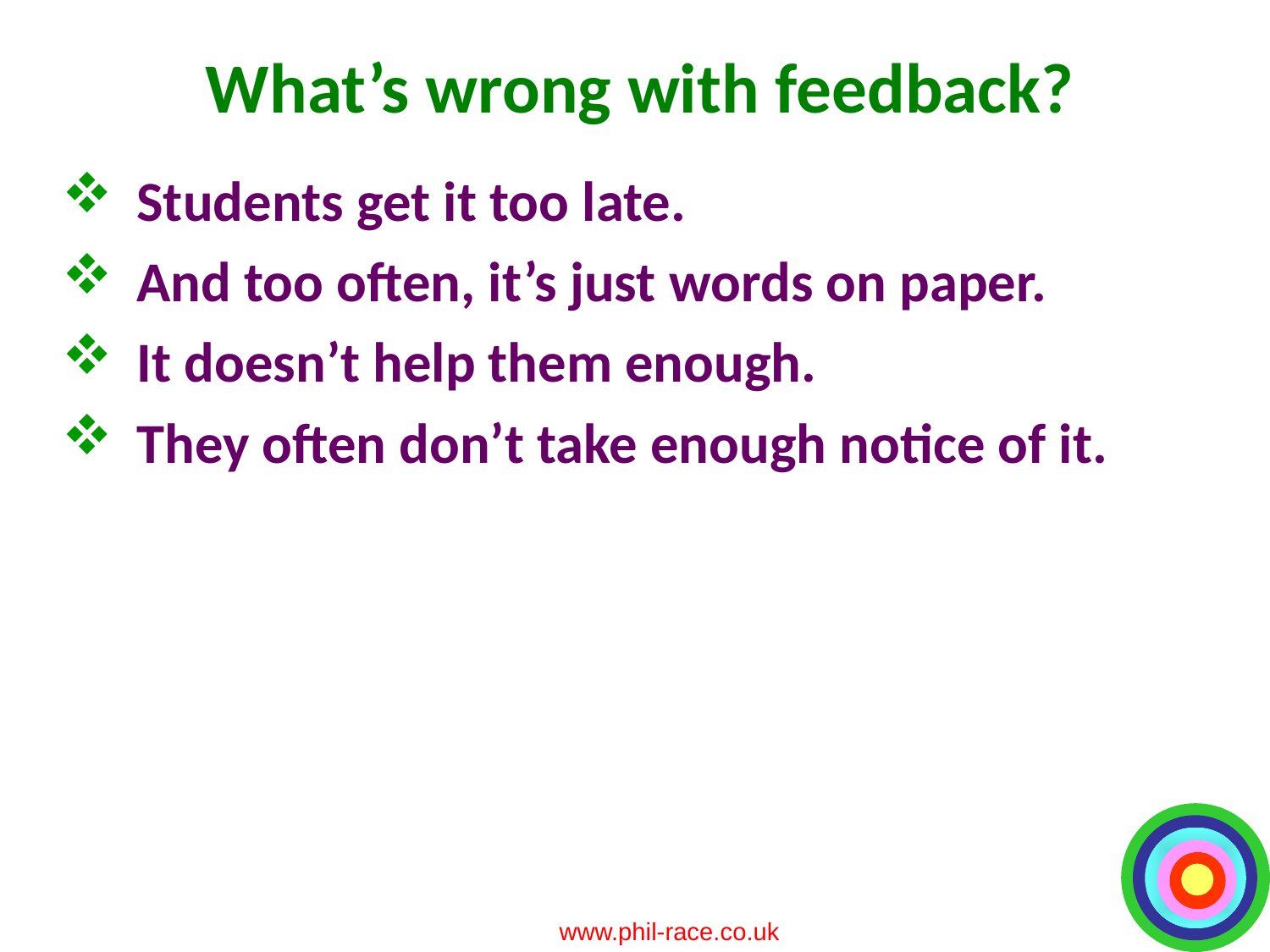

# What’s wrong with feedback?
Students get it too late.
And too often, it’s just words on paper.
It doesn’t help them enough.
They often don’t take enough notice of it.